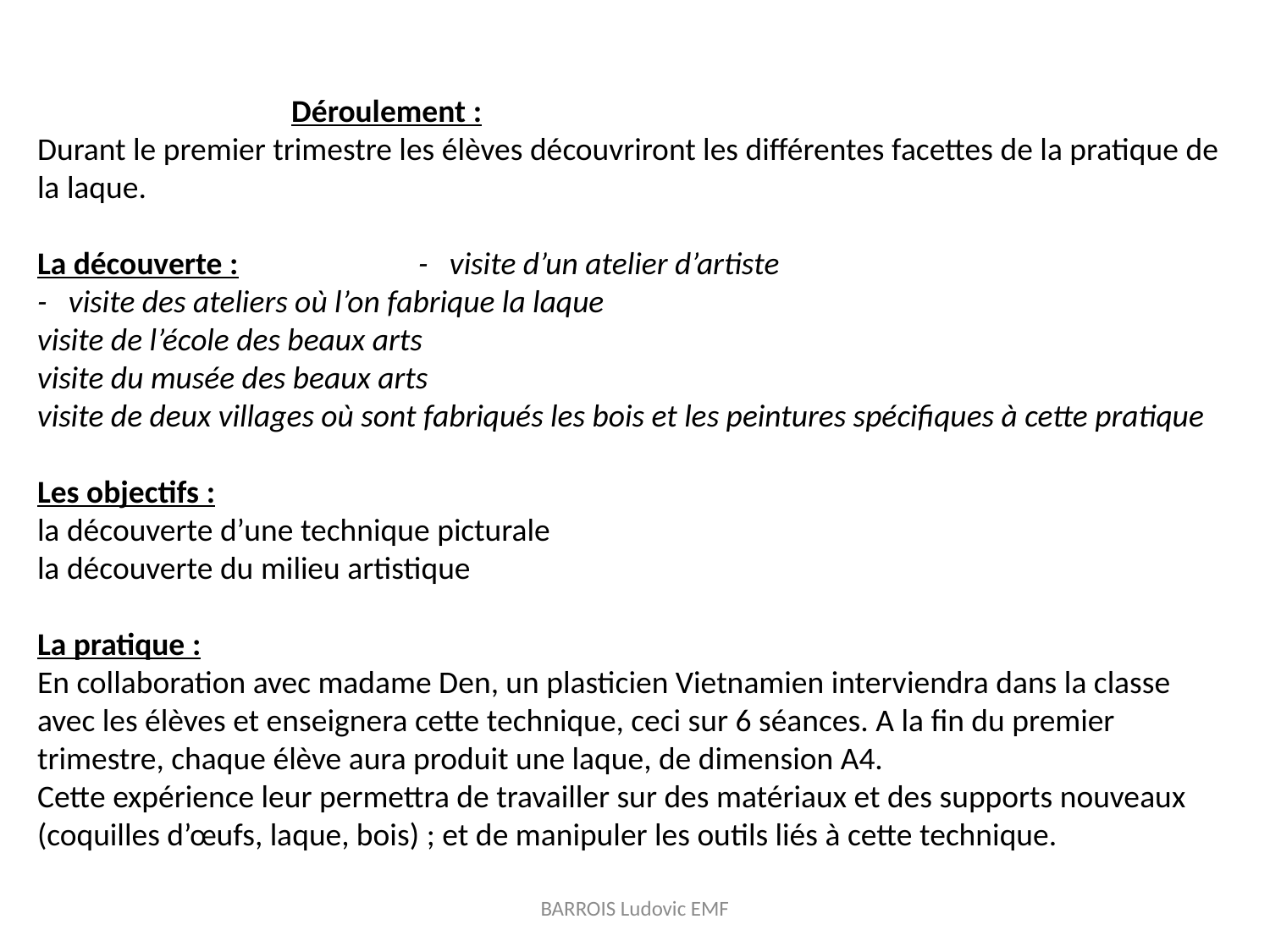

Déroulement :
Durant le premier trimestre les élèves découvriront les différentes facettes de la pratique de la laque.

La découverte :     		-   visite d’un atelier d’artiste
-   visite des ateliers où l’on fabrique la laque
visite de l’école des beaux arts
visite du musée des beaux arts
visite de deux villages où sont fabriqués les bois et les peintures spécifiques à cette pratique

Les objectifs :
la découverte d’une technique picturale
la découverte du milieu artistique

La pratique :
En collaboration avec madame Den, un plasticien Vietnamien interviendra dans la classe avec les élèves et enseignera cette technique, ceci sur 6 séances. A la fin du premier trimestre, chaque élève aura produit une laque, de dimension A4.
Cette expérience leur permettra de travailler sur des matériaux et des supports nouveaux (coquilles d’œufs, laque, bois) ; et de manipuler les outils liés à cette technique.
BARROIS Ludovic EMF